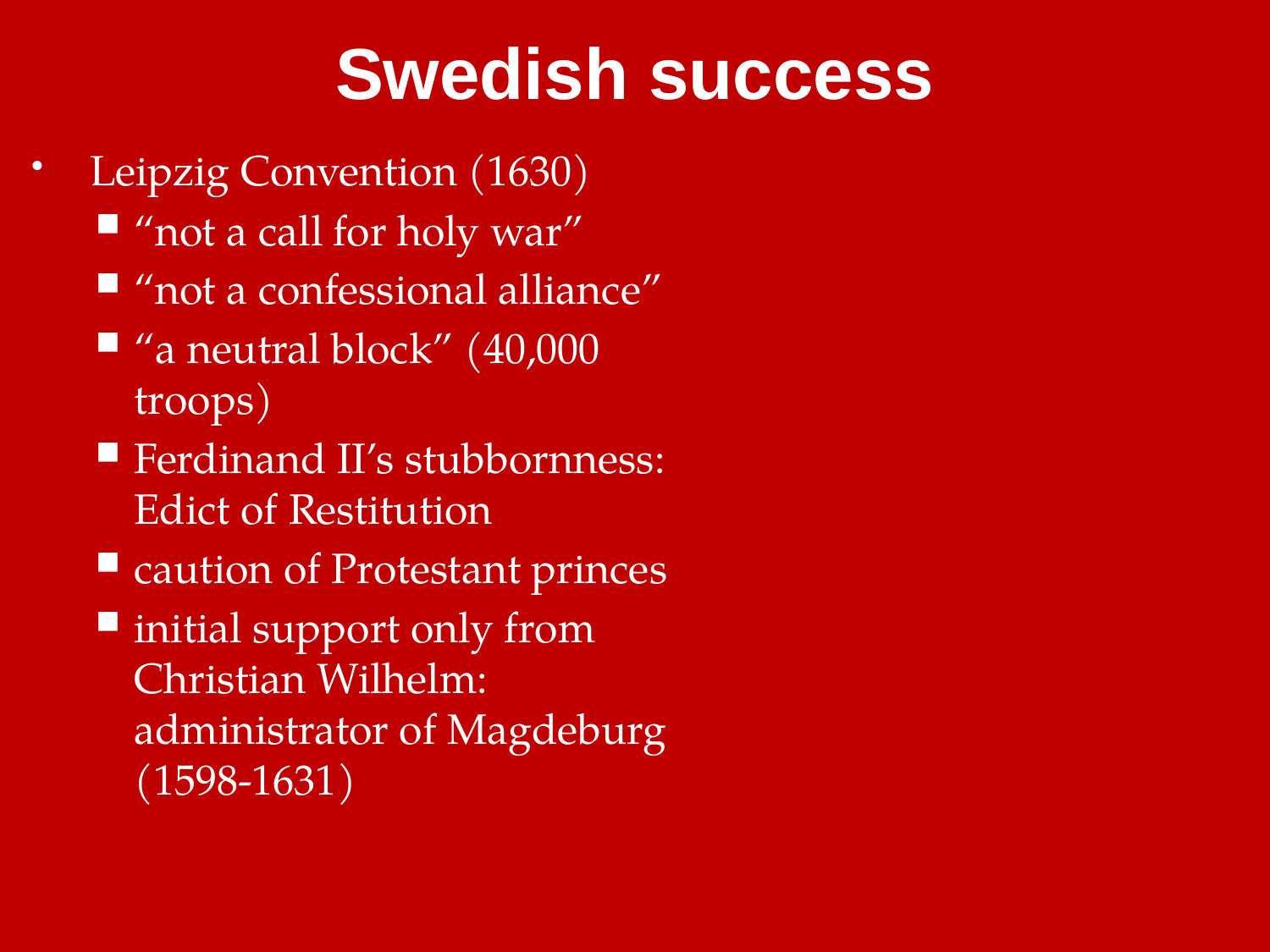

# Swedish success
Leipzig Convention (1630)
“not a call for holy war”
“not a confessional alliance”
“a neutral block” (40,000 troops)
Ferdinand II’s stubbornness: Edict of Restitution
caution of Protestant princes
initial support only from Christian Wilhelm:   administrator of Magdeburg (1598-1631)